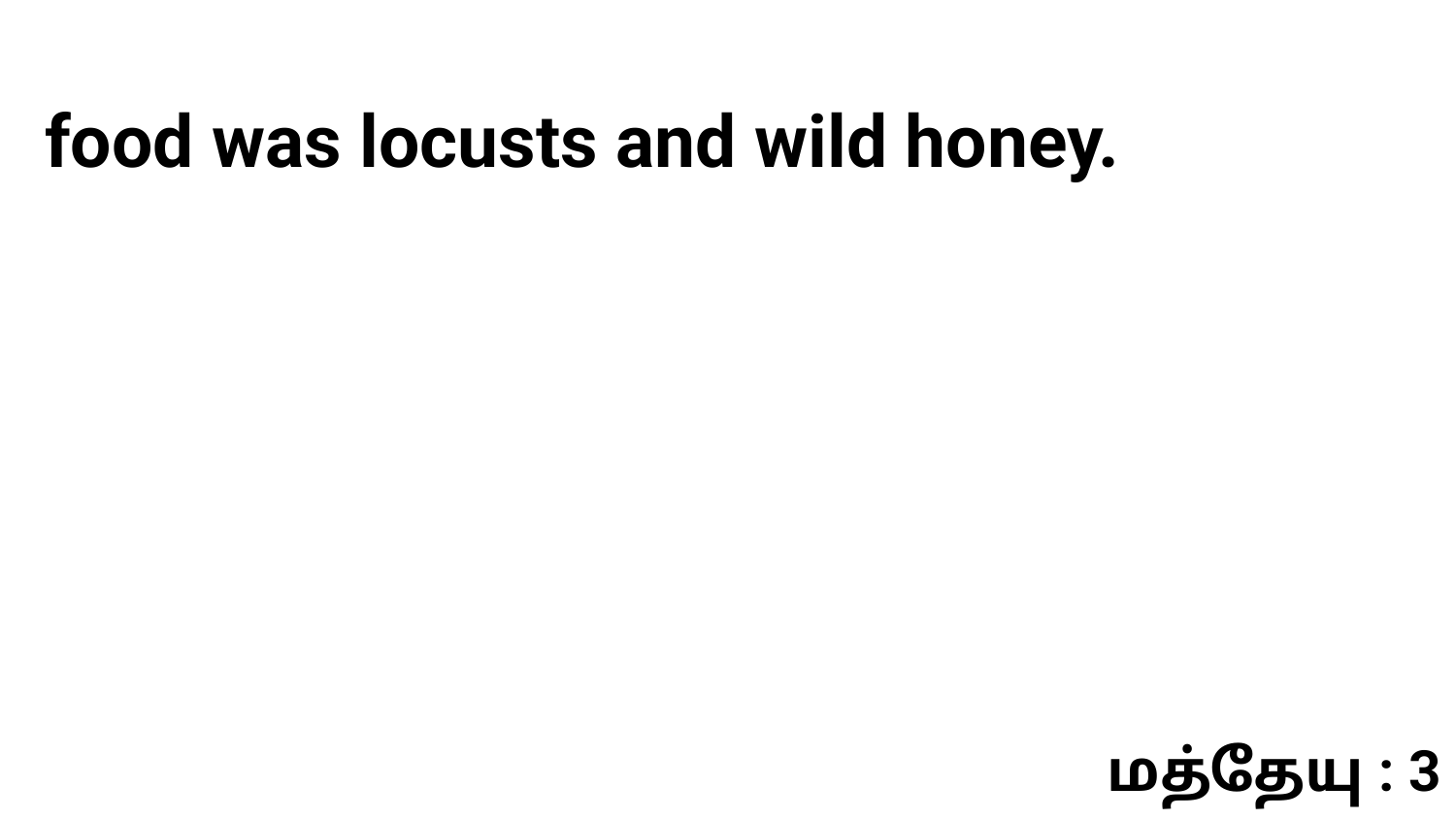

food was locusts and wild honey.
மத்தேயு : 3